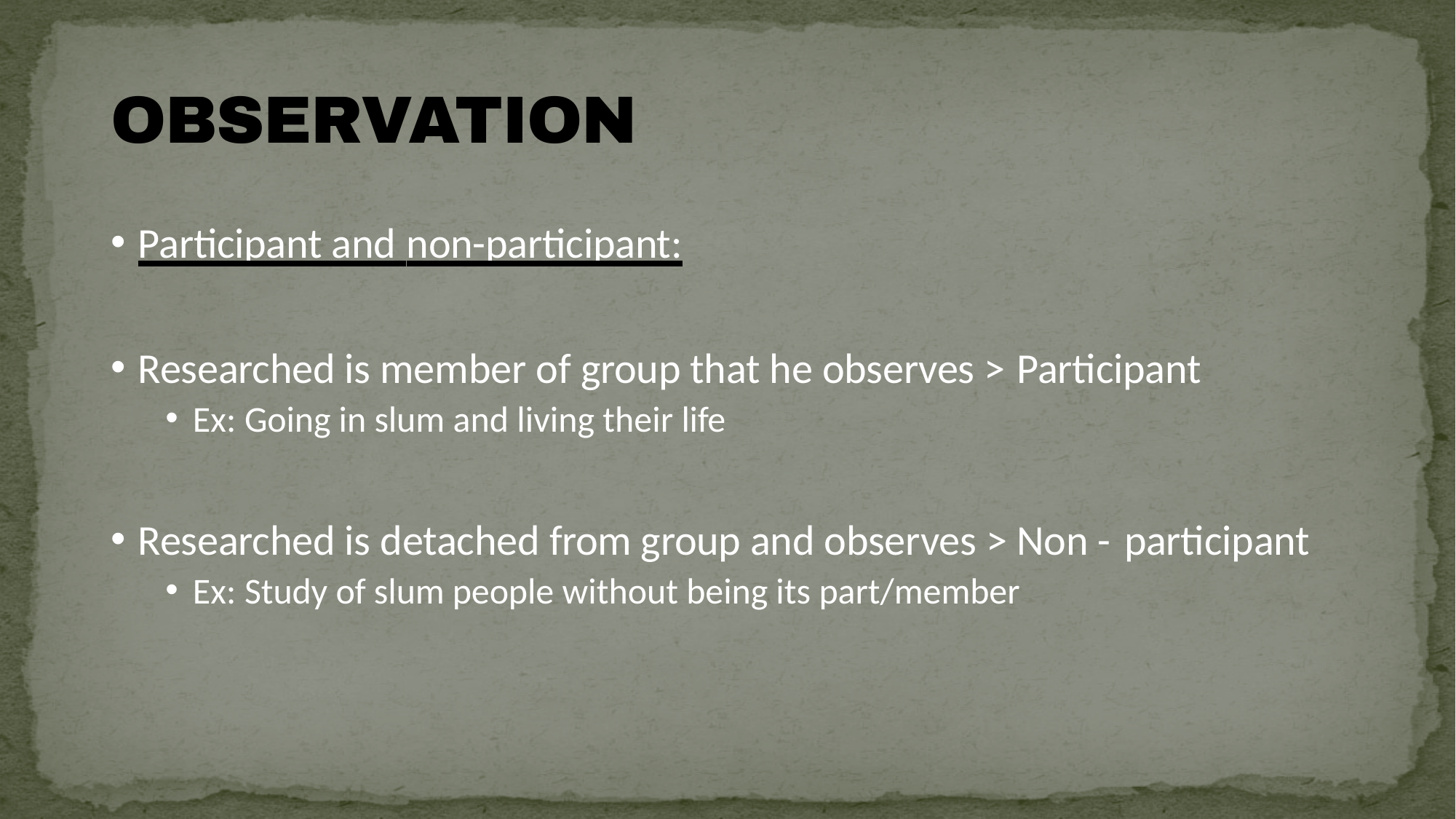

# OBSERVATION
Participant and non-participant:

Researched is member of group that he observes > Participant
Ex: Going in slum and living their life

Researched is detached from group and observes > Non - participant
Ex: Study of slum people without being its part/member